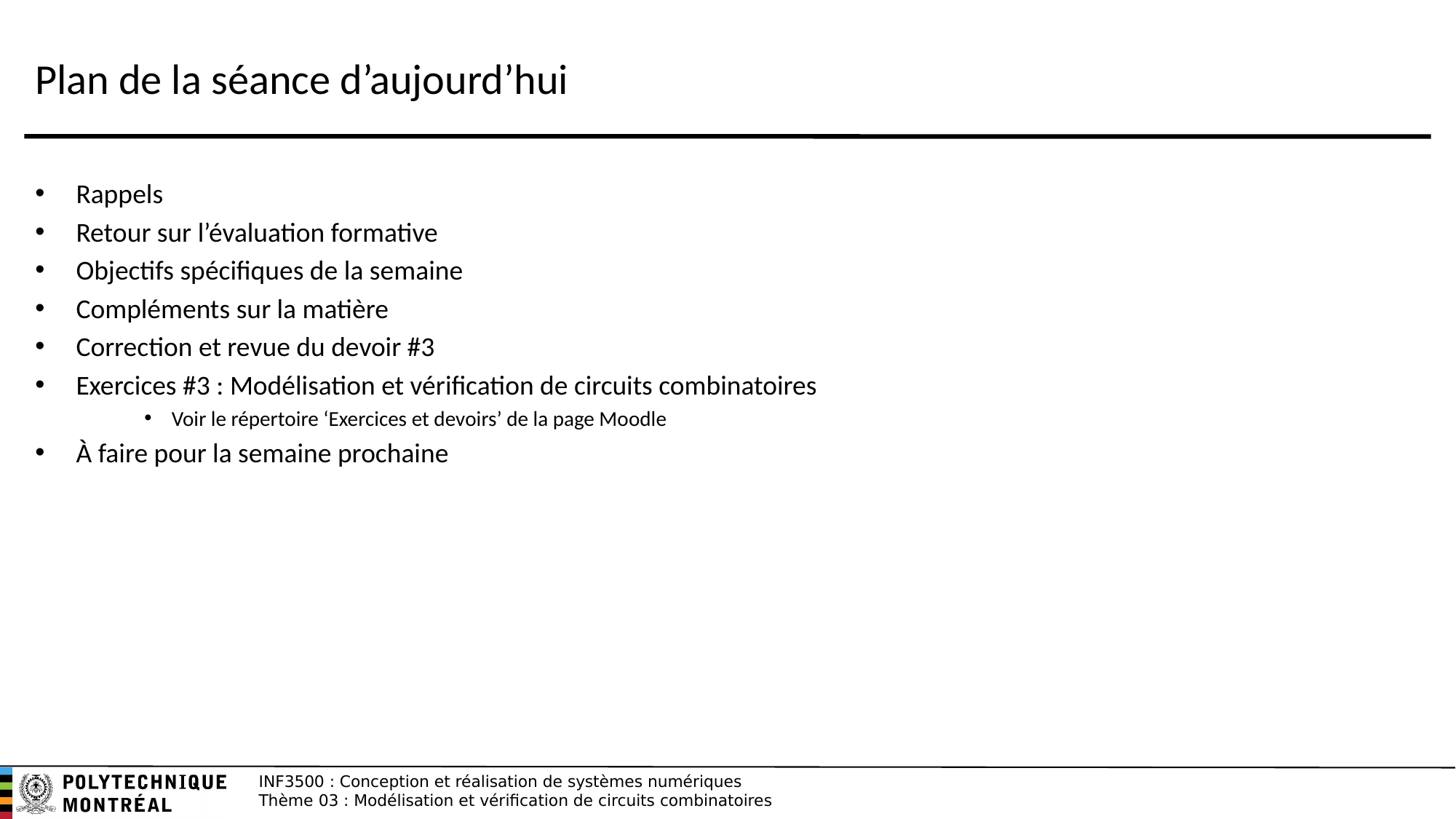

# Plan de la séance d’aujourd’hui

Rappels
Retour sur l’évaluation formative
Objectifs spécifiques de la semaine
Compléments sur la matière
Correction et revue du devoir #3
Exercices #3 : Modélisation et vérification de circuits combinatoires
Voir le répertoire ‘Exercices et devoirs’ de la page Moodle
À faire pour la semaine prochaine